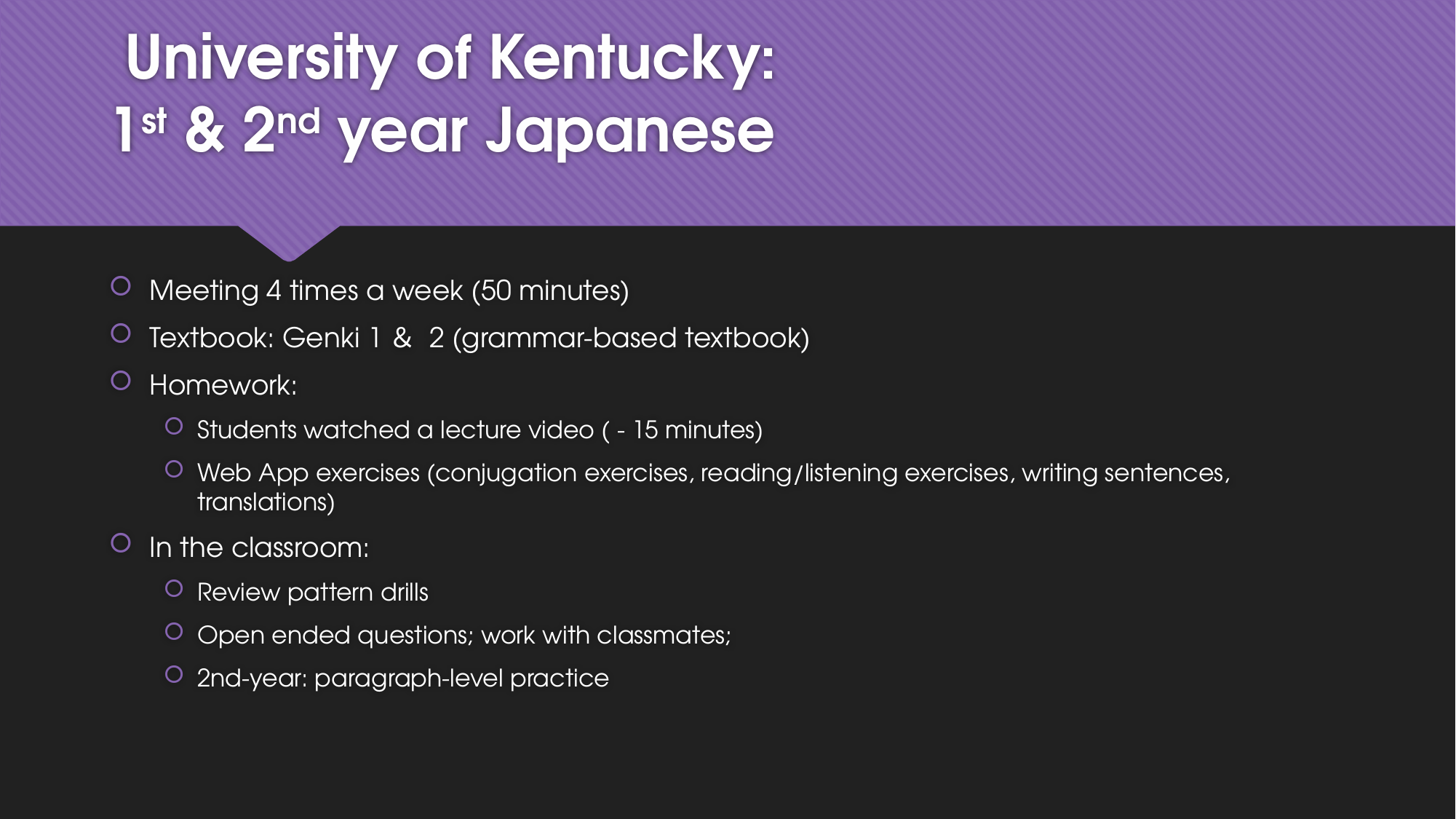

# University of Kentucky: 1st & 2nd year Japanese
Meeting 4 times a week (50 minutes)
Textbook: Genki 1＆ 2 (grammar-based textbook)
Homework:
Students watched a lecture video ( - 15 minutes)
Web App exercises (conjugation exercises, reading/listening exercises, writing sentences, translations)
In the classroom:
Review pattern drills
Open ended questions; work with classmates;
2nd-year: paragraph-level practice